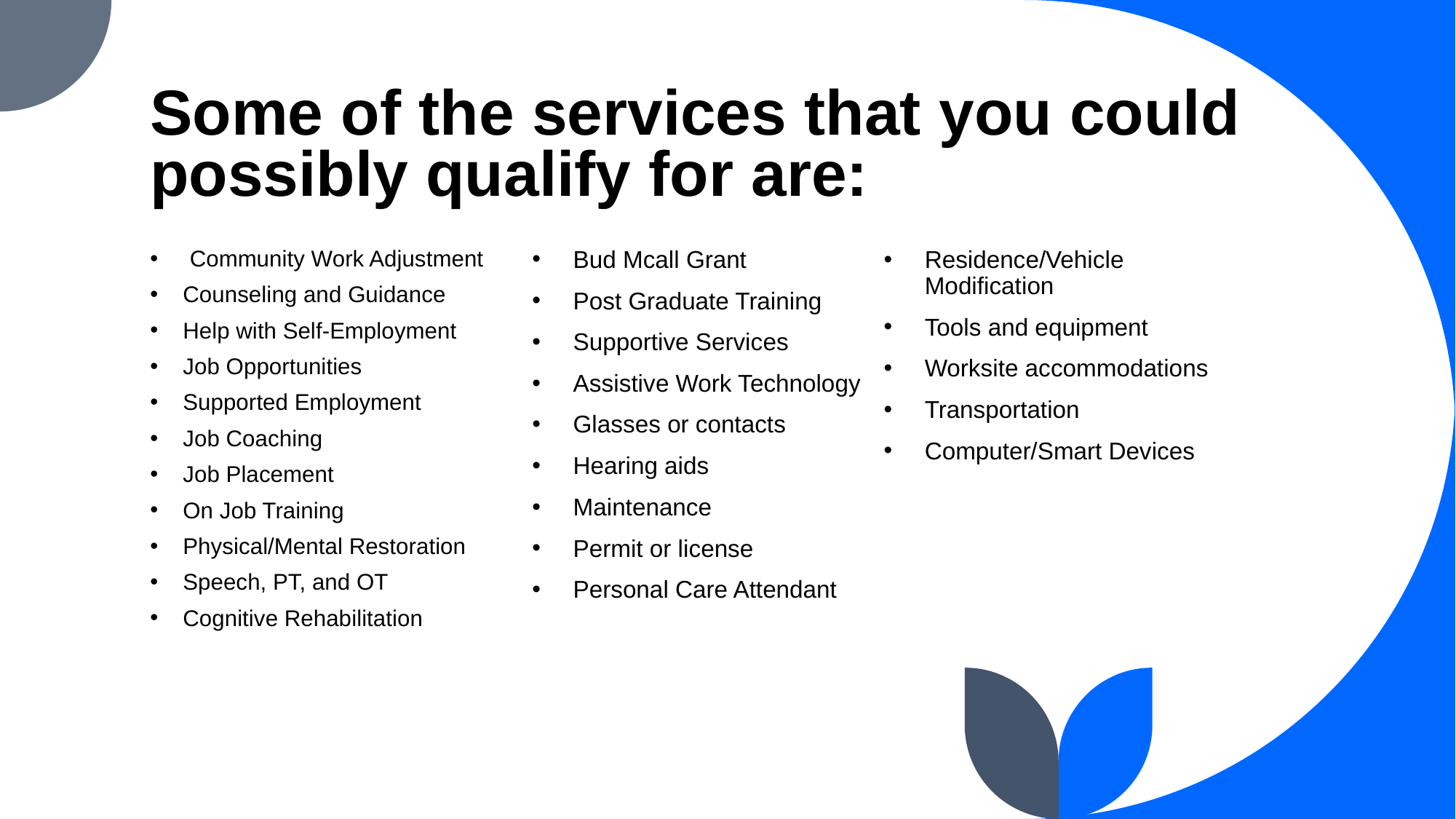

# Some of the services that you could possibly qualify for are:
Community Work Adjustment
Counseling and Guidance
Help with Self-Employment
Job Opportunities
Supported Employment
Job Coaching
Job Placement
On Job Training
Physical/Mental Restoration
Speech, PT, and OT
Cognitive Rehabilitation
Bud Mcall Grant
Post Graduate Training
Supportive Services
Assistive Work Technology
Glasses or contacts
Hearing aids
Maintenance
Permit or license
Personal Care Attendant
Residence/Vehicle Modification
Tools and equipment
Worksite accommodations
Transportation
Computer/Smart Devices